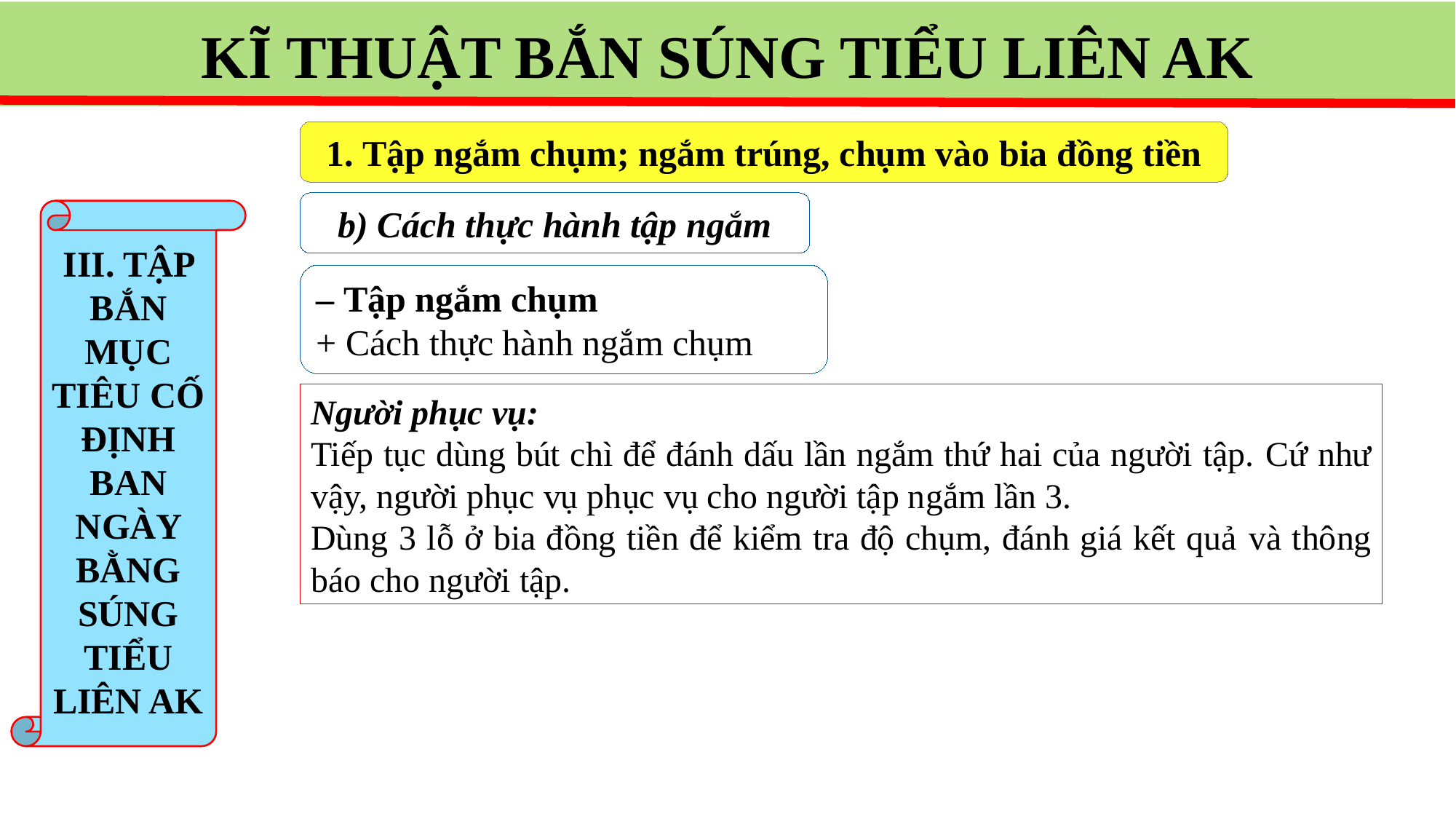

KĨ THUẬT BẮN SÚNG TIỂU LIÊN AK
1. Tập ngắm chụm; ngắm trúng, chụm vào bia đồng tiền
b) Cách thực hành tập ngắm
III. TẬP BẮN MỤC TIÊU CỐ ĐỊNH BAN NGÀY BẰNG SÚNG TIỂU LIÊN AK
– Tập ngắm chụm
+ Cách thực hành ngắm chụm
Người phục vụ:
Tiếp tục dùng bút chì để đánh dấu lần ngắm thứ hai của người tập. Cứ như vậy, người phục vụ phục vụ cho người tập ngắm lần 3.
Dùng 3 lỗ ở bia đồng tiền để kiểm tra độ chụm, đánh giá kết quả và thông báo cho người tập.